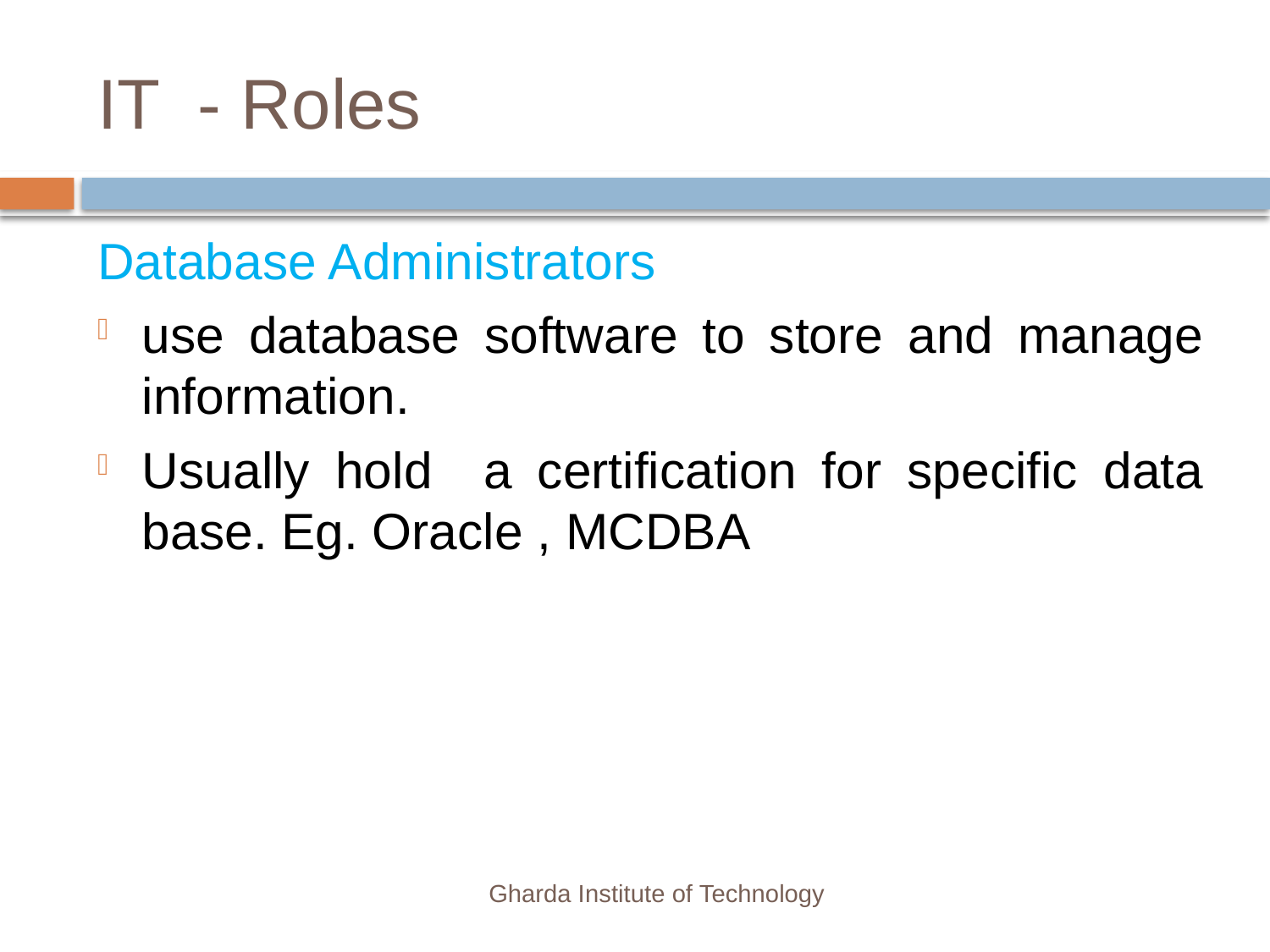

# IT  - Roles
Database Administrators
use database software to store and manage information.
Usually hold  a certification for specific data base. Eg. Oracle , MCDBA

Gharda Institute of Technology